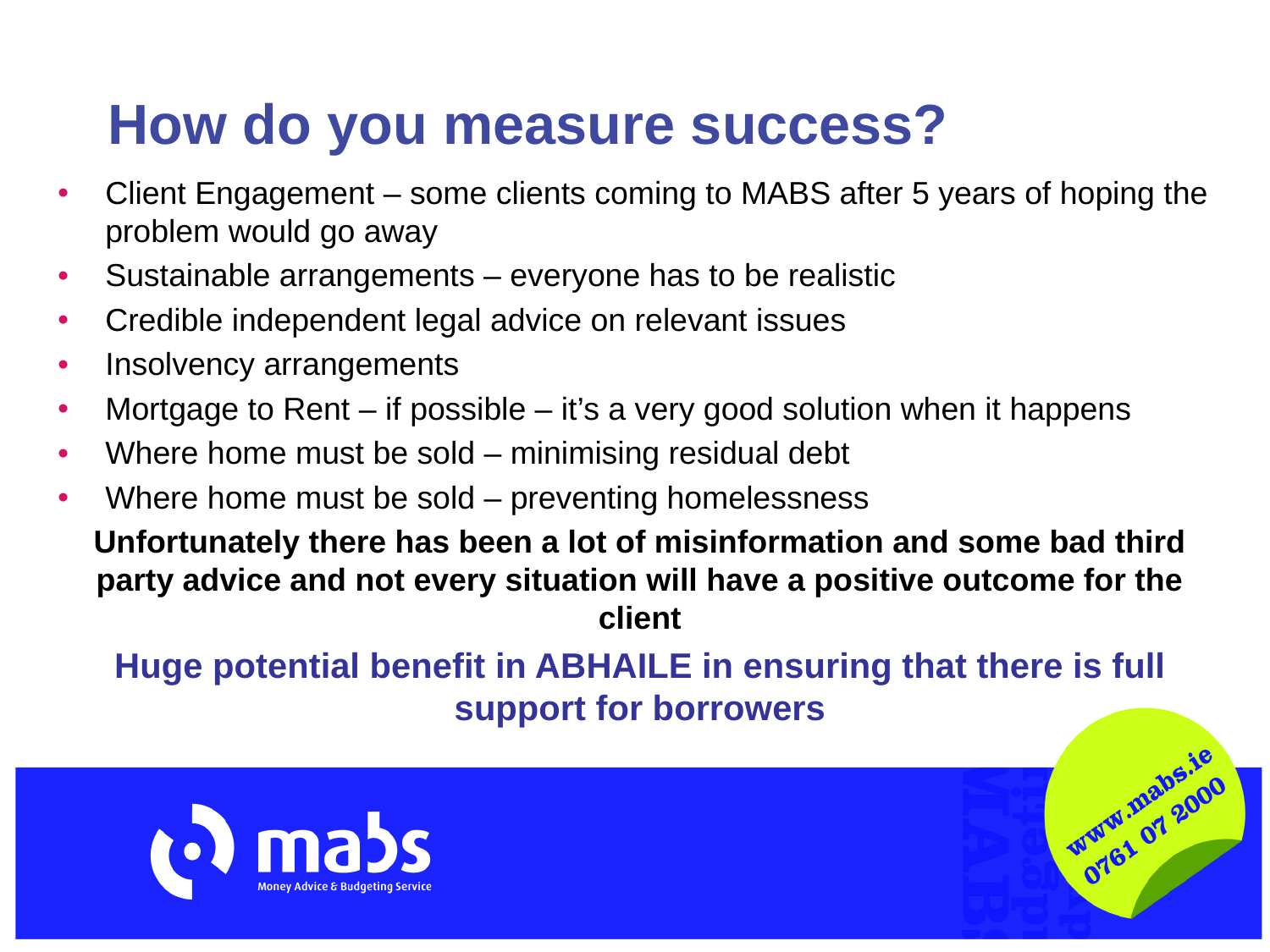

# How do you measure success?
Client Engagement – some clients coming to MABS after 5 years of hoping the problem would go away
Sustainable arrangements – everyone has to be realistic
Credible independent legal advice on relevant issues
Insolvency arrangements
Mortgage to Rent – if possible – it’s a very good solution when it happens
Where home must be sold – minimising residual debt
Where home must be sold – preventing homelessness
Unfortunately there has been a lot of misinformation and some bad third party advice and not every situation will have a positive outcome for the client
Huge potential benefit in ABHAILE in ensuring that there is full support for borrowers